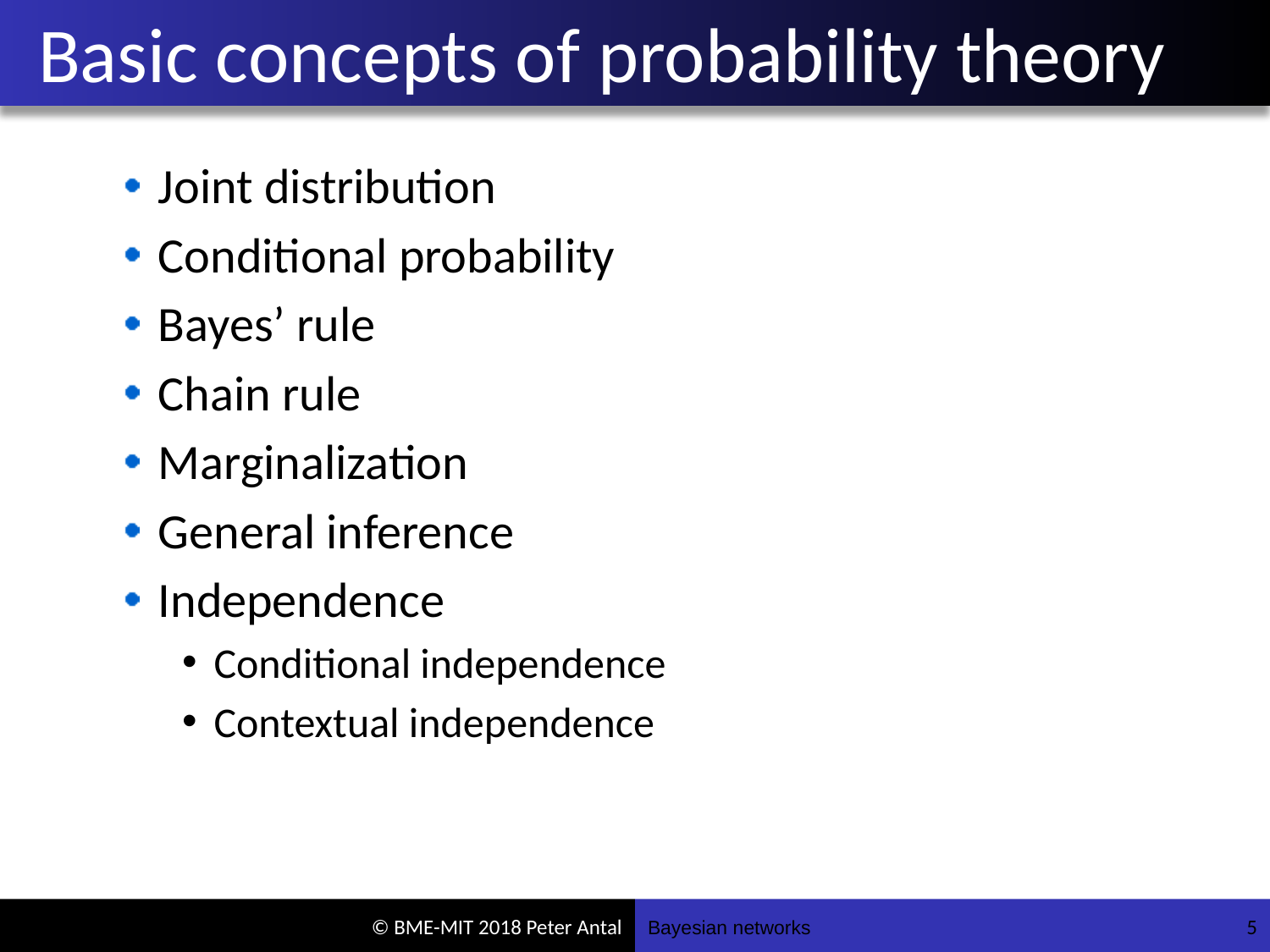

# Basic concepts of probability theory
Joint distribution
Conditional probability
Bayes’ rule
Chain rule
Marginalization
General inference
Independence
Conditional independence
Contextual independence
October 28, 2019
Bayesian networks
5